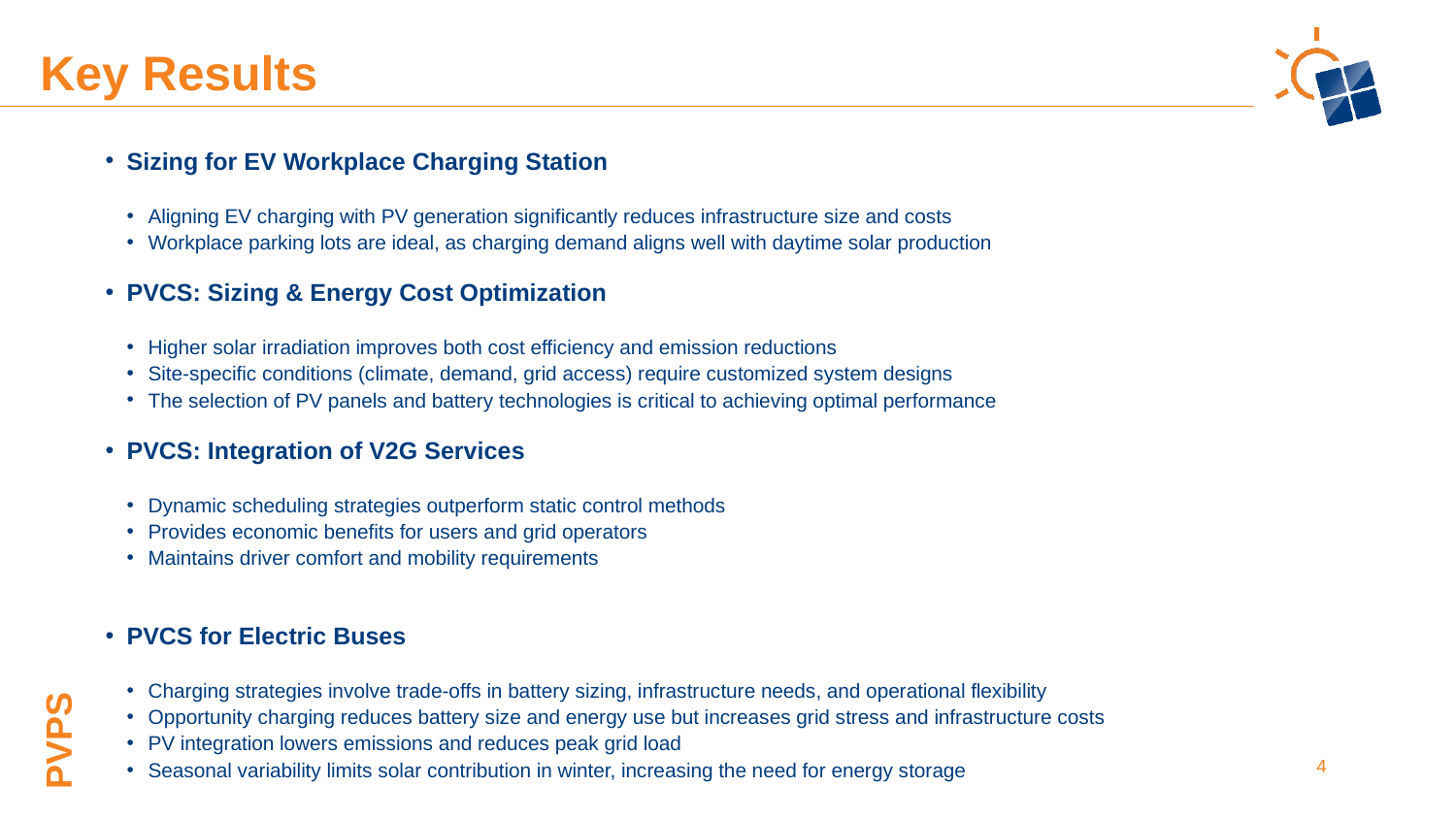

Key Results
Sizing for EV Workplace Charging Station

Aligning EV charging with PV generation significantly reduces infrastructure size and costs
Workplace parking lots are ideal, as charging demand aligns well with daytime solar production

PVCS: Sizing & Energy Cost Optimization

Higher solar irradiation improves both cost efficiency and emission reductions
Site-specific conditions (climate, demand, grid access) require customized system designs
The selection of PV panels and battery technologies is critical to achieving optimal performance

PVCS: Integration of V2G Services

Dynamic scheduling strategies outperform static control methods
Provides economic benefits for users and grid operators
Maintains driver comfort and mobility requirements

PVCS for Electric Buses

Charging strategies involve trade-offs in battery sizing, infrastructure needs, and operational flexibility
Opportunity charging reduces battery size and energy use but increases grid stress and infrastructure costs
PV integration lowers emissions and reduces peak grid load
Seasonal variability limits solar contribution in winter, increasing the need for energy storage